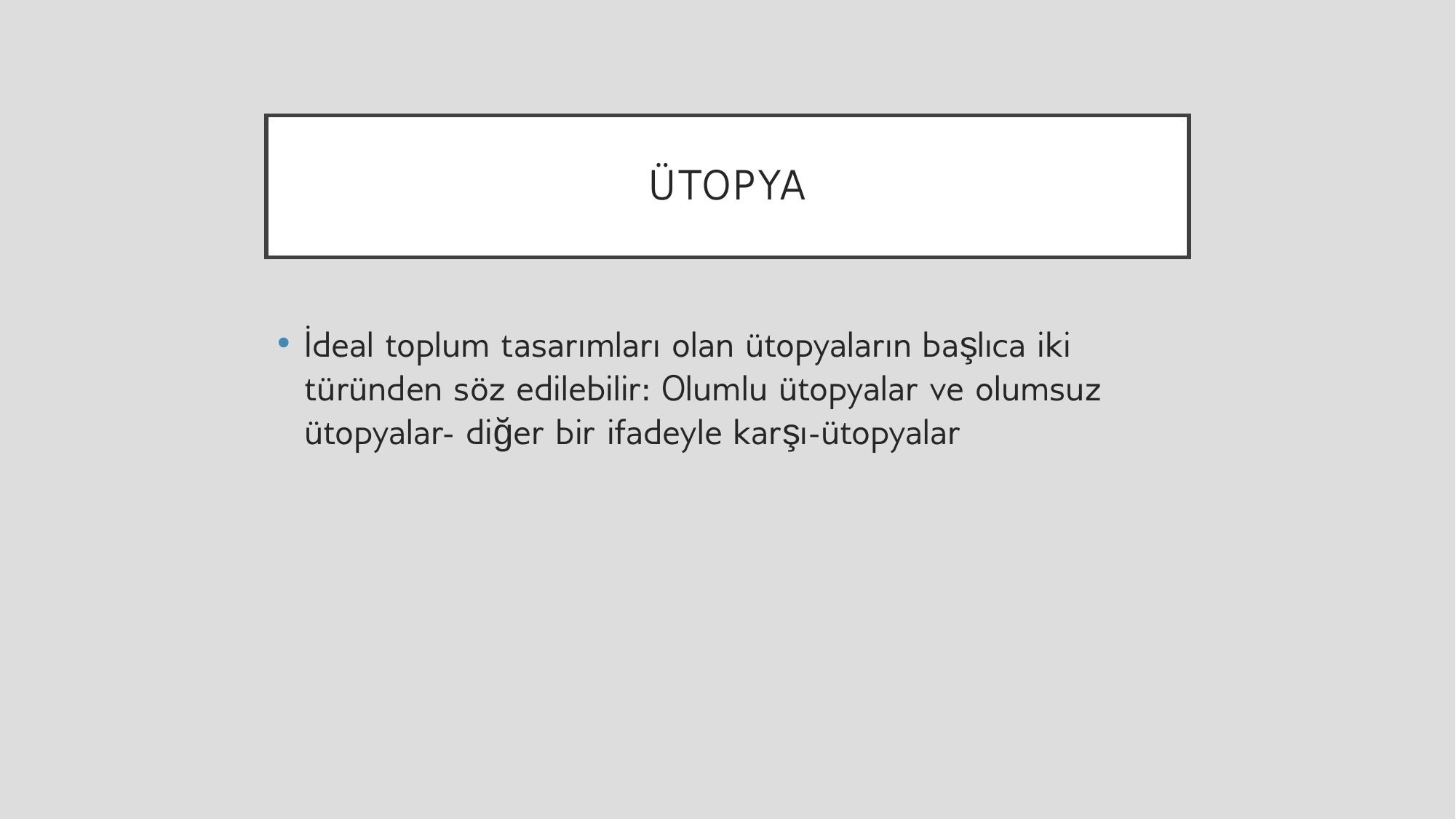

# Ütopya
İdeal toplum tasarımları olan ütopyaların başlıca iki türünden söz edilebilir: Olumlu ütopyalar ve olumsuz ütopyalar- diğer bir ifadeyle karşı-ütopyalar